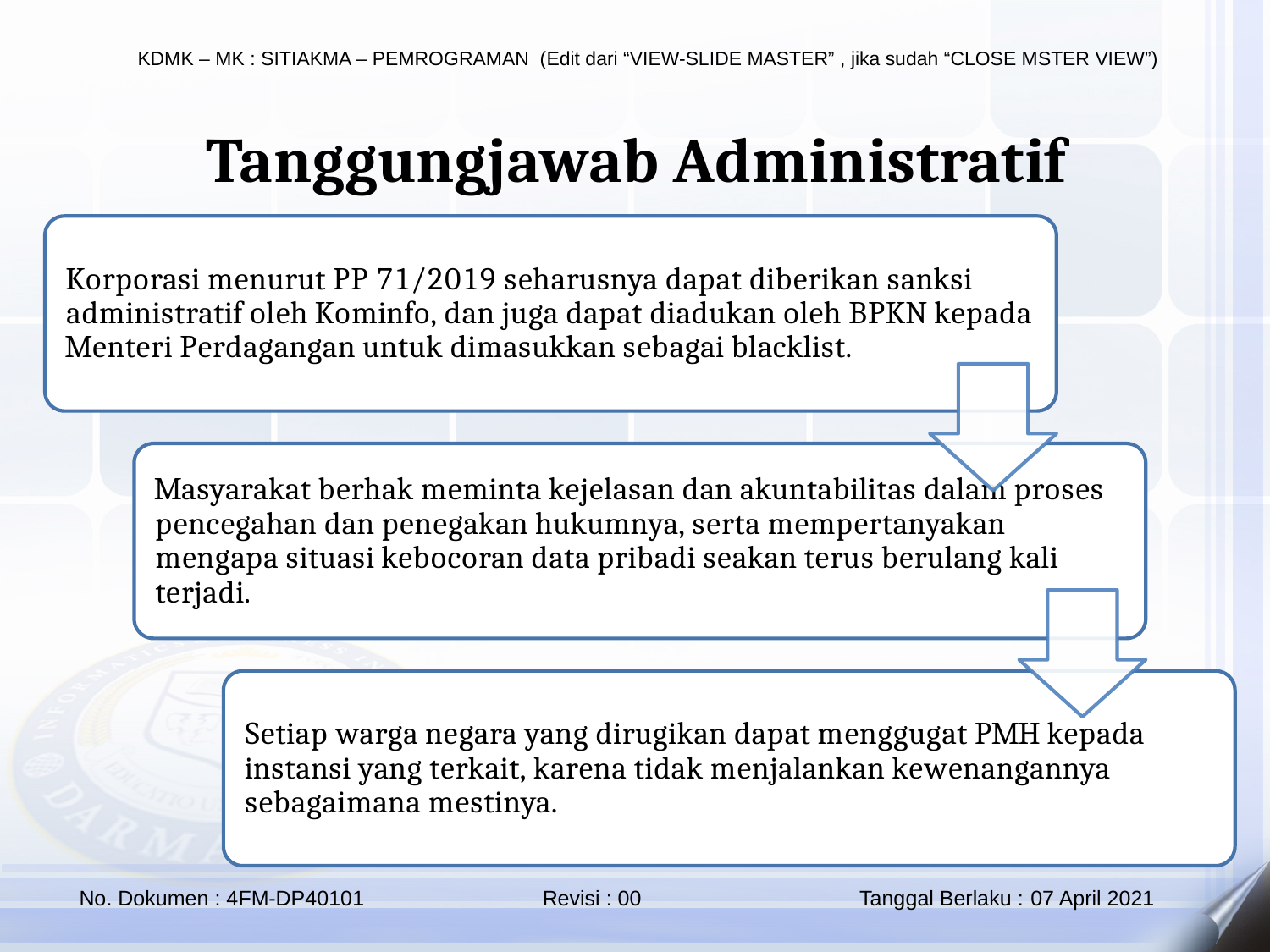

Tanggungjawab Administratif
Korporasi menurut PP 71/2019 seharusnya dapat diberikan sanksi administratif oleh Kominfo, dan juga dapat diadukan oleh BPKN kepada Menteri Perdagangan untuk dimasukkan sebagai blacklist.
Masyarakat berhak meminta kejelasan dan akuntabilitas dalam proses pencegahan dan penegakan hukumnya, serta mempertanyakan mengapa situasi kebocoran data pribadi seakan terus berulang kali terjadi.
Setiap warga negara yang dirugikan dapat menggugat PMH kepada instansi yang terkait, karena tidak menjalankan kewenangannya sebagaimana mestinya.